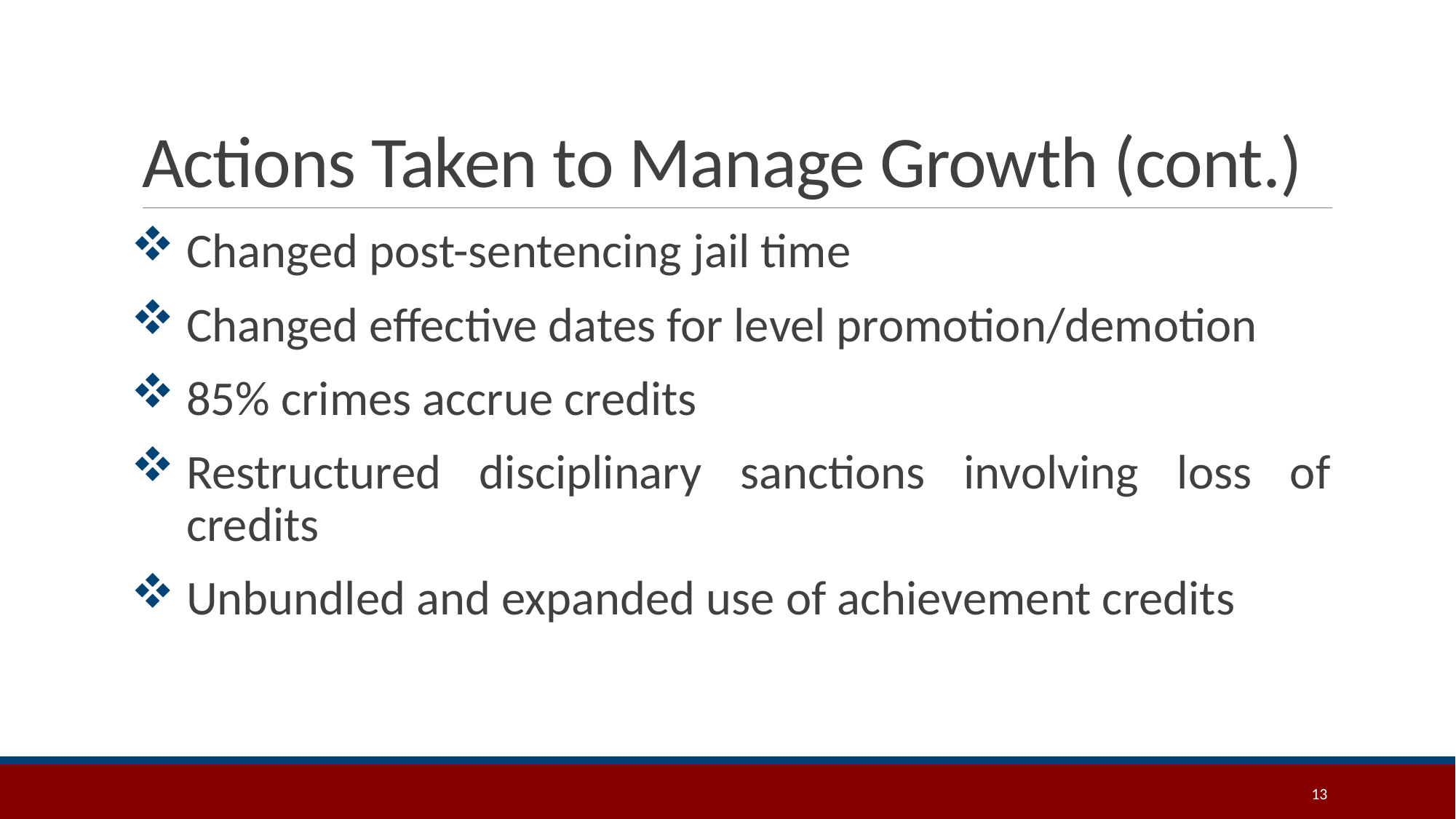

# Actions Taken to Manage Growth (cont.)
Changed post-sentencing jail time
Changed effective dates for level promotion/demotion
85% crimes accrue credits
Restructured disciplinary sanctions involving loss of credits
Unbundled and expanded use of achievement credits
13